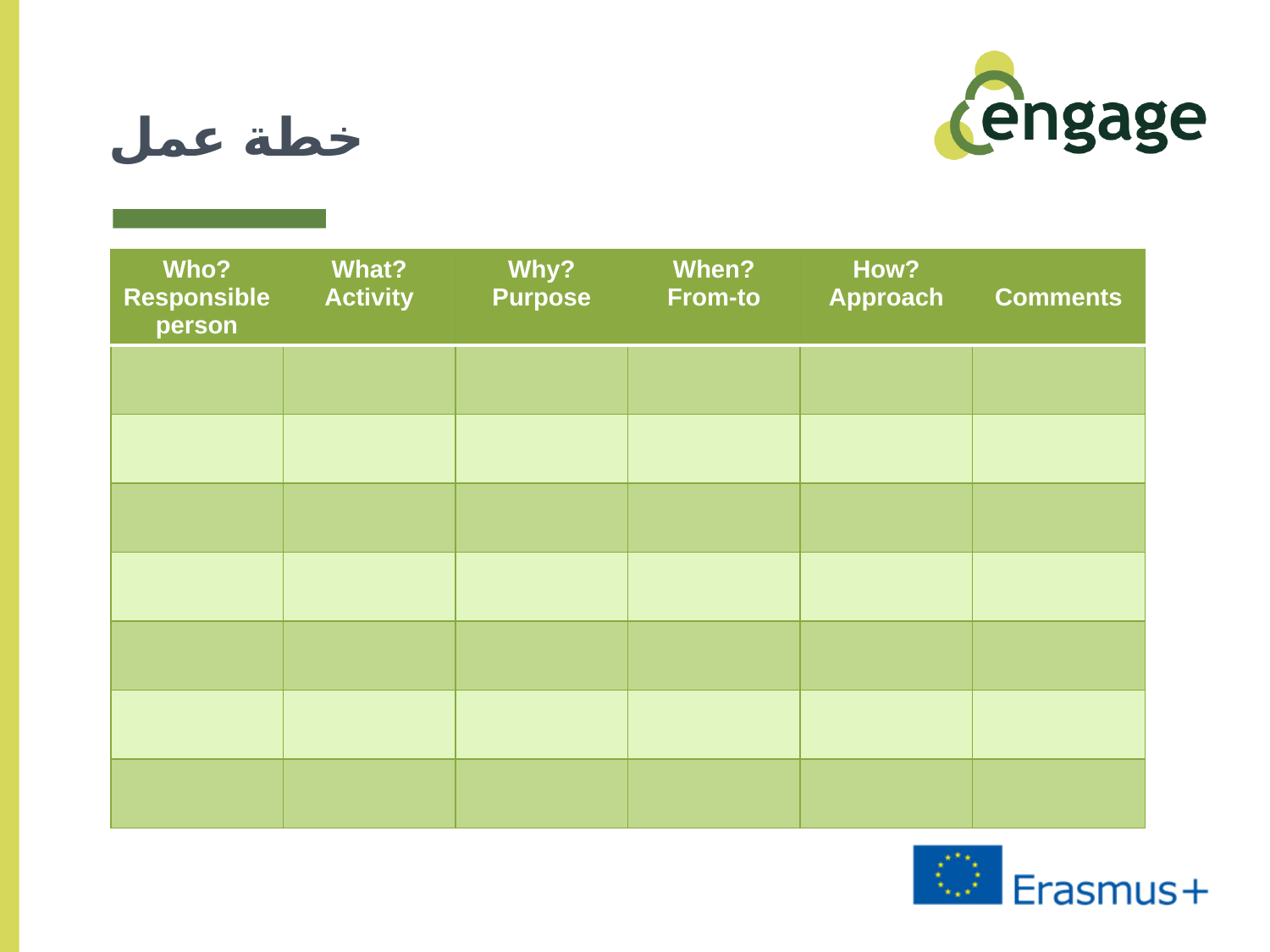

# خطة عمل
| Who? Responsible person | What? Activity | Why? Purpose | When? From-to | How? Approach | Comments |
| --- | --- | --- | --- | --- | --- |
|  |  |  |  |  |  |
|  |  |  |  |  |  |
|  |  |  |  |  |  |
|  |  |  |  |  |  |
|  |  |  |  |  |  |
|  |  |  |  |  |  |
|  |  |  |  |  |  |